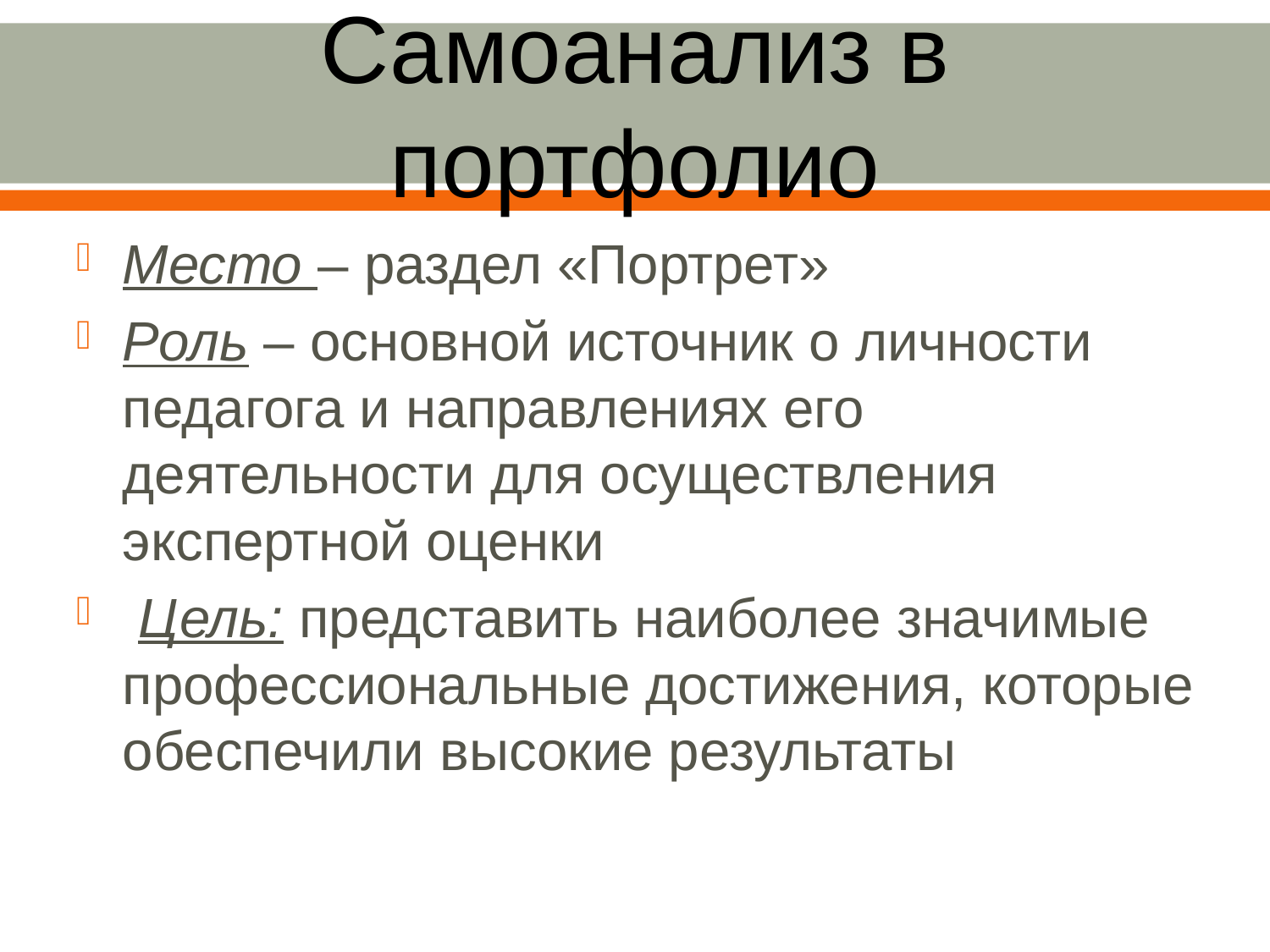

# Самоанализ в портфолио
Место – раздел «Портрет»
Роль – основной источник о личности педагога и направлениях его деятельности для осуществления экспертной оценки
 Цель: представить наиболее значимые профессиональные достижения, которые обеспечили высокие результаты